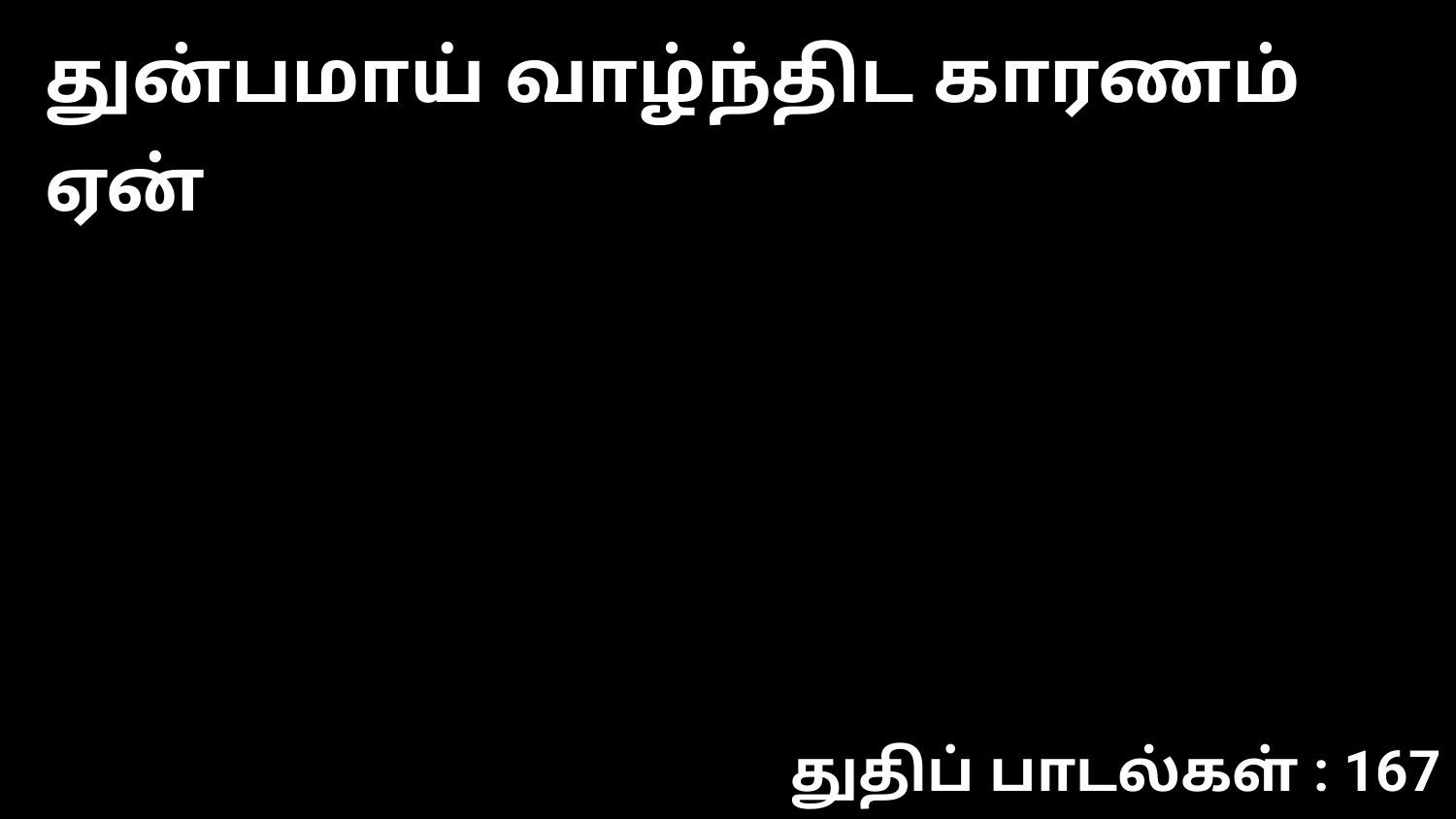

துன்பமாய் வாழ்ந்திட காரணம் ஏன்
துதிப் பாடல்கள் : 167